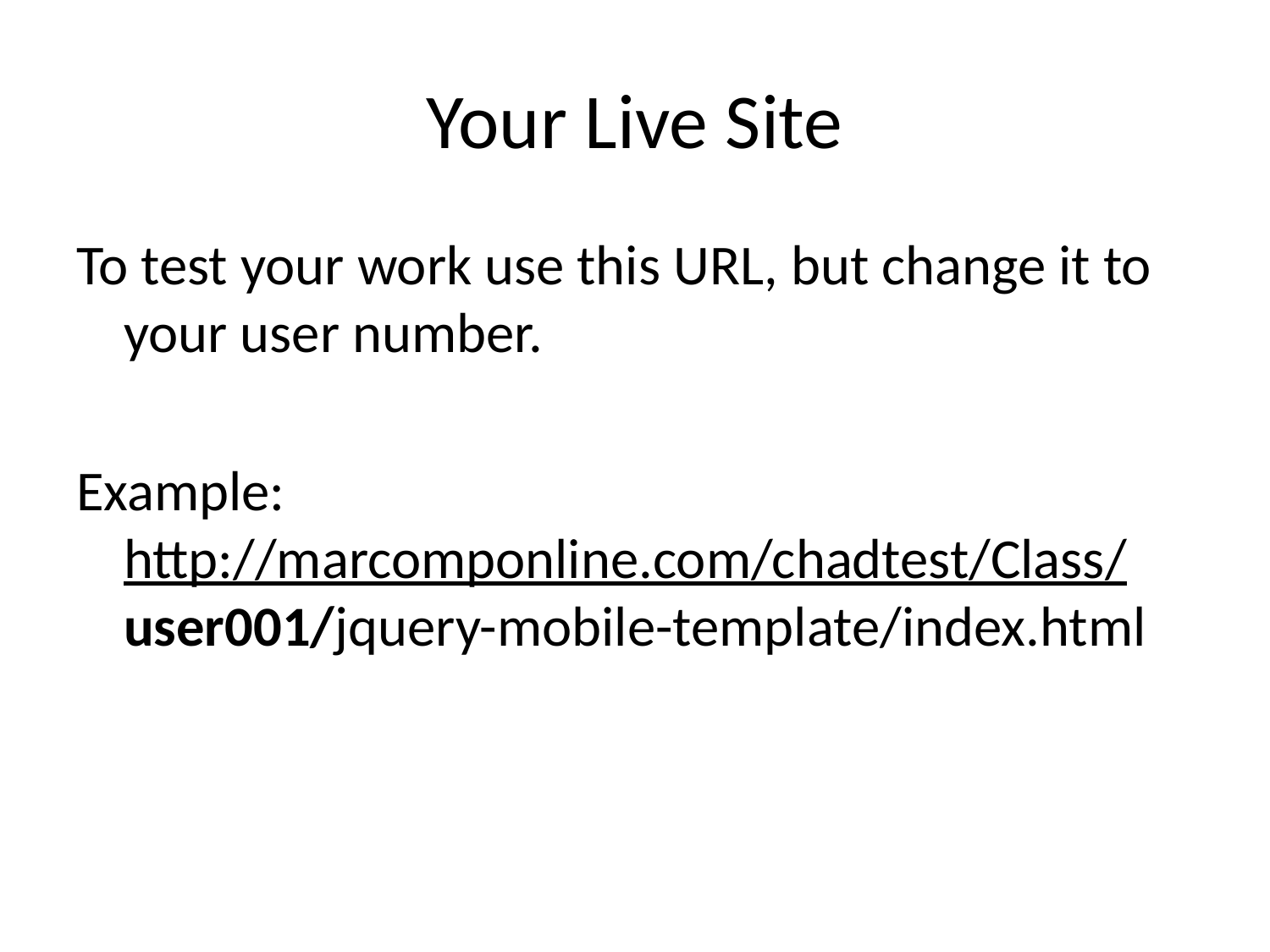

# Your Live Site
To test your work use this URL, but change it to your user number.

Example: http://marcomponline.com/chadtest/Class/user001/jquery-mobile-template/index.html